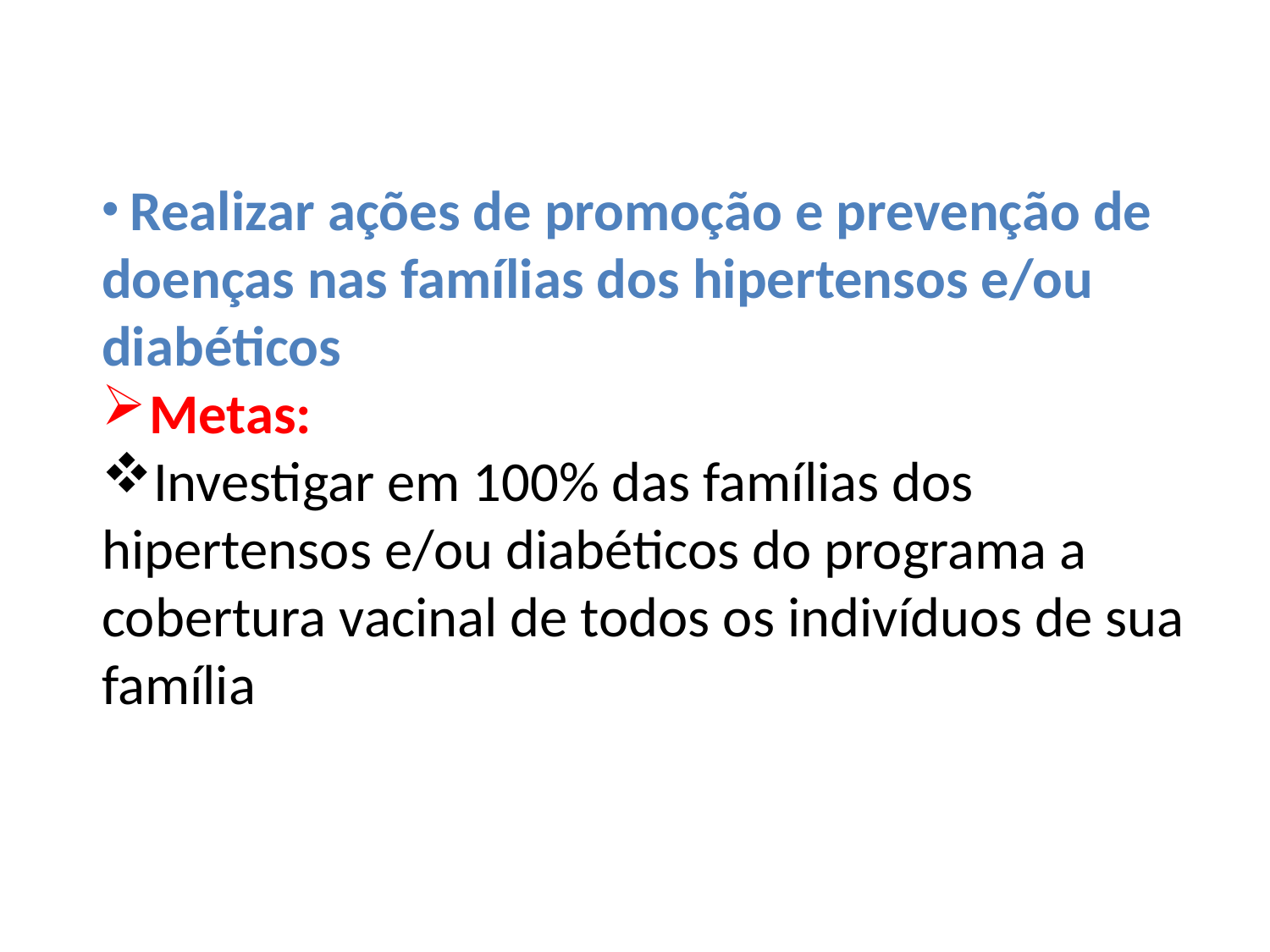

Realizar ações de promoção e prevenção de doenças nas famílias dos hipertensos e/ou diabéticos
Metas:
Investigar em 100% das famílias dos hipertensos e/ou diabéticos do programa a cobertura vacinal de todos os indivíduos de sua família